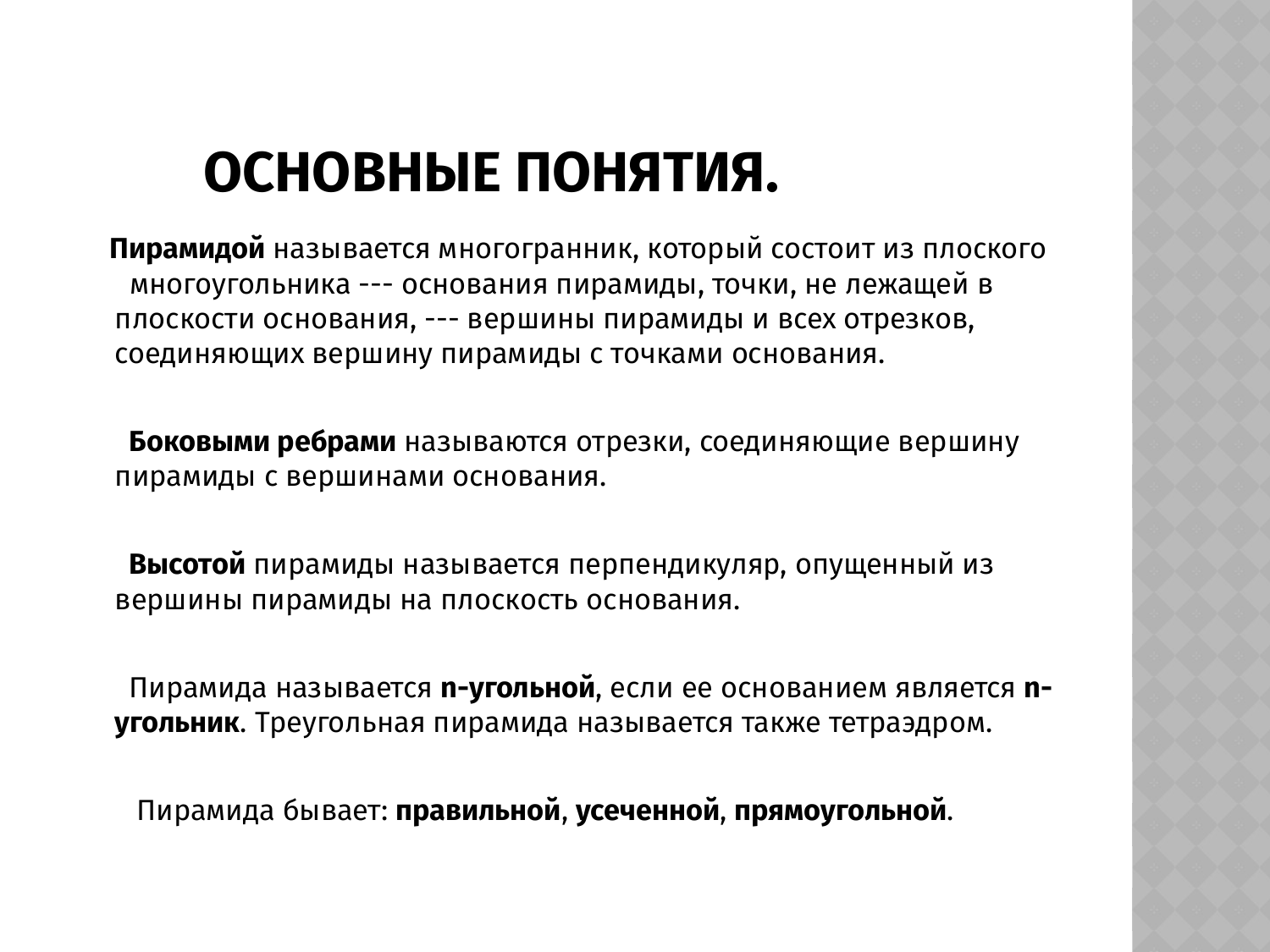

# Основные понятия.
     Пирамидой называется многогранник, который состоит из плоского    многоугольника --- основания пирамиды, точки, не лежащей в плоскости основания, --- вершины пирамиды и всех отрезков, соединяющих вершину пирамиды с точками основания.

       Боковыми ребрами называются отрезки, соединяющие вершину пирамиды с вершинами основания.

       Высотой пирамиды называется перпендикуляр, опущенный из вершины пирамиды на плоскость основания.

       Пирамида называется n-угольной, если ее основанием является n-угольник. Треугольная пирамида называется также тетраэдром.

        Пирамида бывает: правильной, усеченной, прямоугольной.